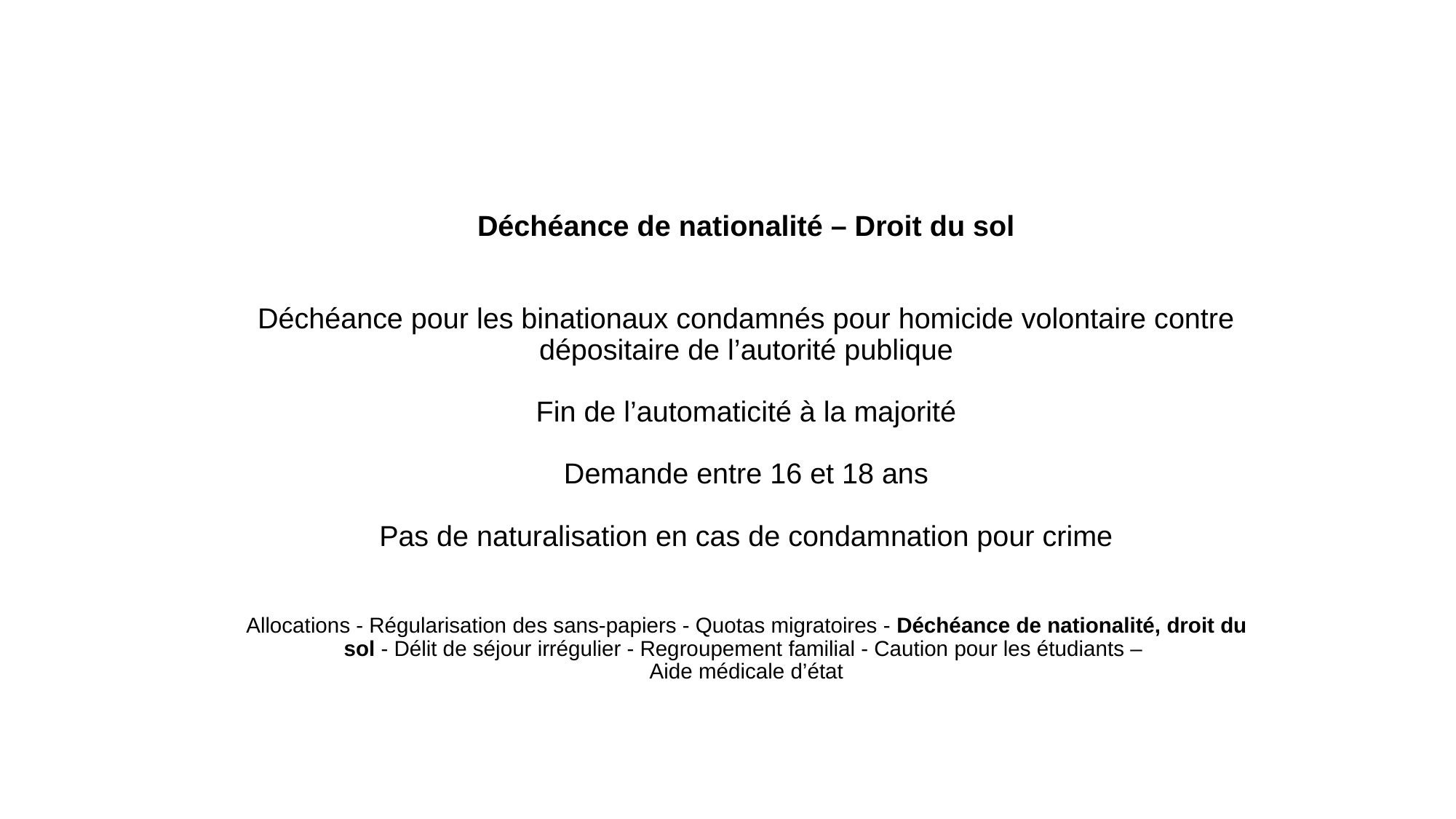

# Déchéance de nationalité – Droit du sol Déchéance pour les binationaux condamnés pour homicide volontaire contre dépositaire de l’autorité publique Fin de l’automaticité à la majorité Demande entre 16 et 18 ans Pas de naturalisation en cas de condamnation pour crime Allocations - Régularisation des sans-papiers - Quotas migratoires - Déchéance de nationalité, droit du sol - Délit de séjour irrégulier - Regroupement familial - Caution pour les étudiants – Aide médicale d’état